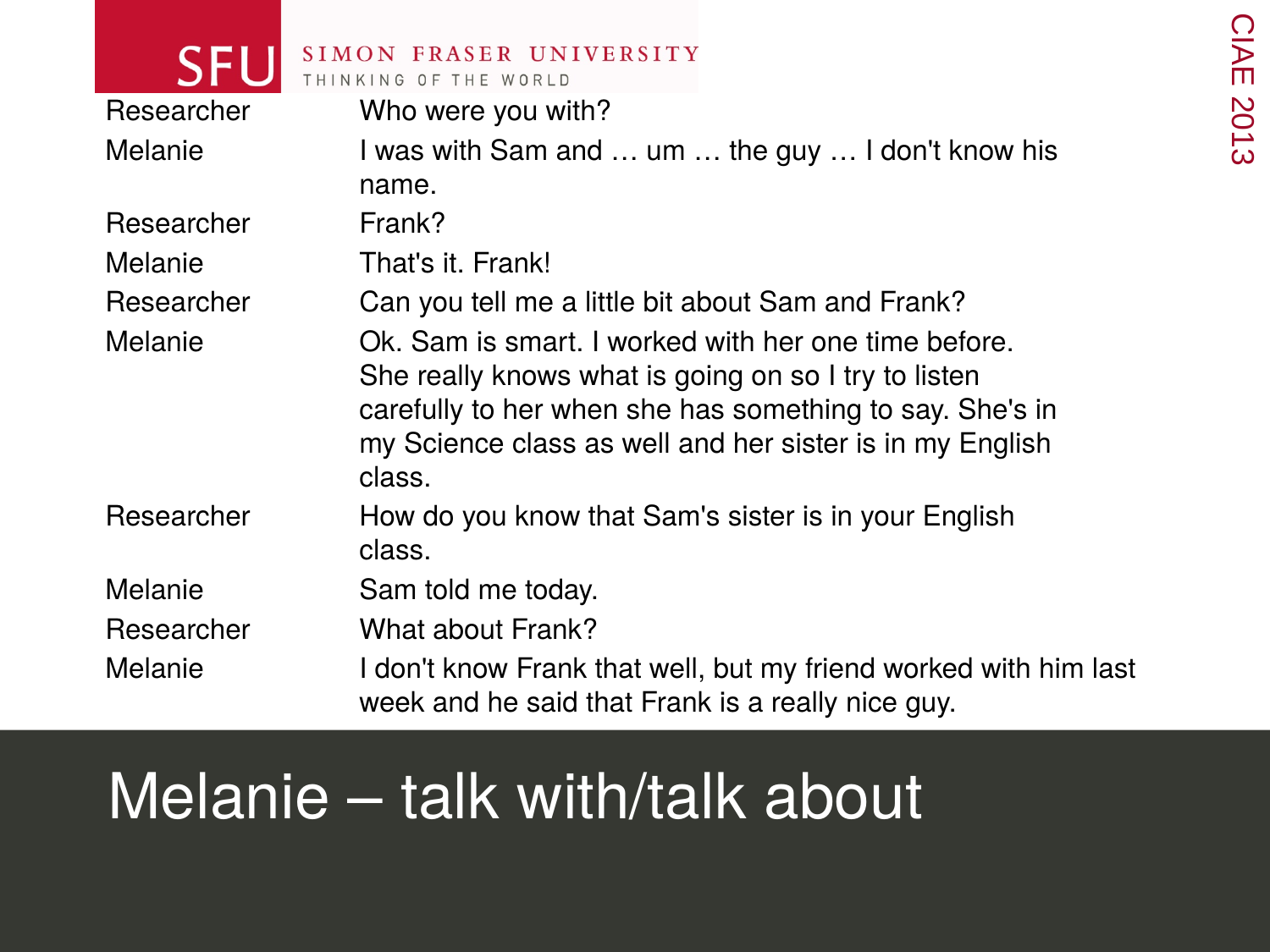

Researcher	Who were you with?
Melanie		I was with Sam and … um … the guy … I don't know his 			name.
Researcher	Frank?
Melanie		That's it. Frank!
Researcher	Can you tell me a little bit about Sam and Frank?
Melanie		Ok. Sam is smart. I worked with her one time before. 			She really knows what is going on so I try to listen 				carefully to her when she has something to say. She's in 			my Science class as well and her sister is in my English 			class.
Researcher	How do you know that Sam's sister is in your English 			class.
Melanie		Sam told me today.
Researcher	What about Frank?
Melanie		I don't know Frank that well, but my friend worked with him last 		week and he said that Frank is a really nice guy.

# Melanie – talk with/talk about